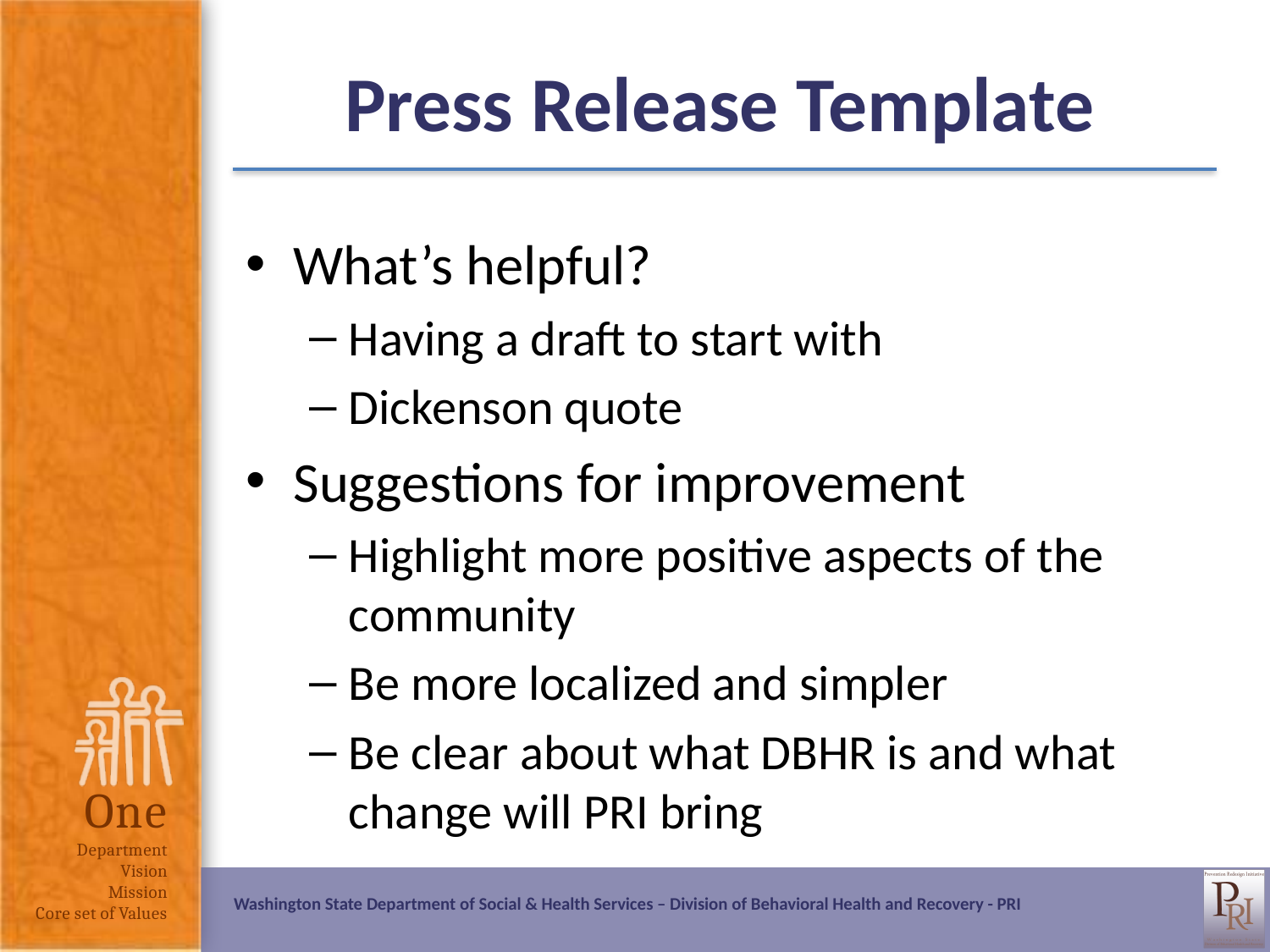

# Press Release Template
What’s helpful?
Having a draft to start with
Dickenson quote
Suggestions for improvement
Highlight more positive aspects of the community
Be more localized and simpler
Be clear about what DBHR is and what change will PRI bring